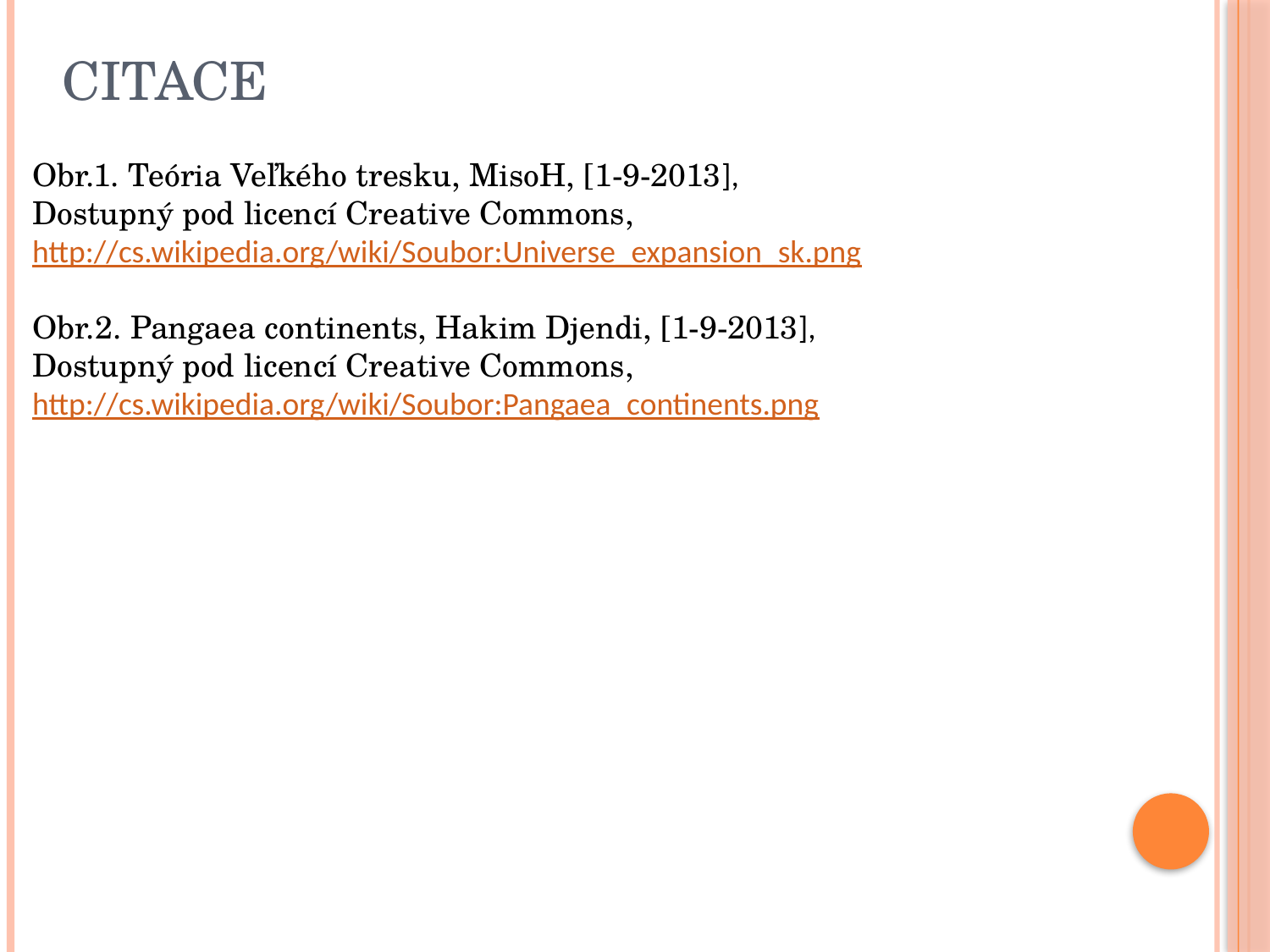

# Citace
Obr.1. Teória Veľkého tresku, MisoH, [1-9-2013],
Dostupný pod licencí Creative Commons,
http://cs.wikipedia.org/wiki/Soubor:Universe_expansion_sk.png

Obr.2. Pangaea continents, Hakim Djendi, [1-9-2013],
Dostupný pod licencí Creative Commons,
http://cs.wikipedia.org/wiki/Soubor:Pangaea_continents.png